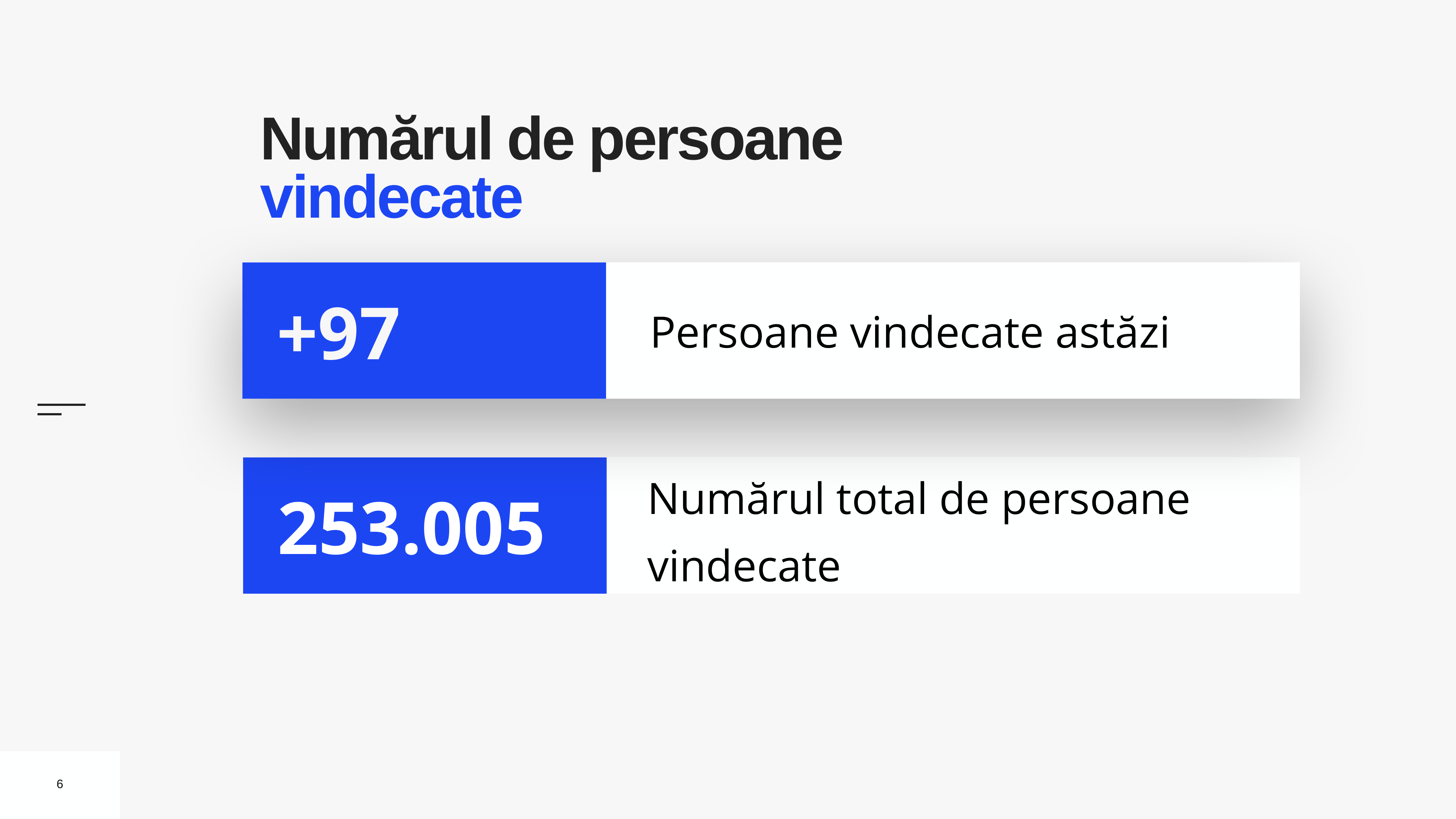

# Numărul de persoane vindecate

Persoane vindecate astăzi

+97

Numărul total de persoane vindecate

253.005
6
6